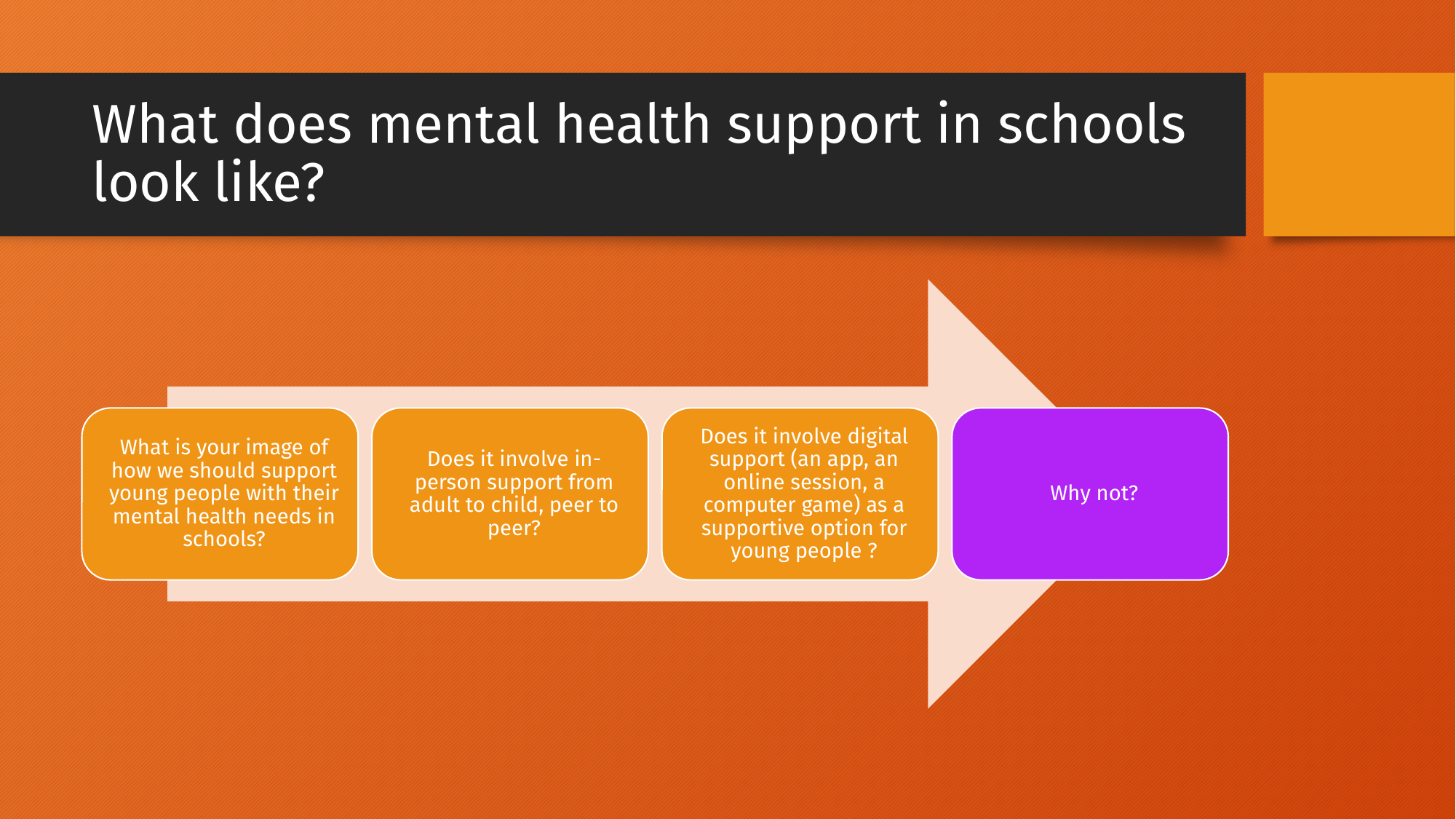

# What does mental health support in schools look like?
What is your image of how we should support young people with their mental health needs in schools?
Does it involve in-person support from adult to child, peer to peer?
Does it involve digital support (an app, an online session, a computer game) as a supportive option for young people ?
Why not?